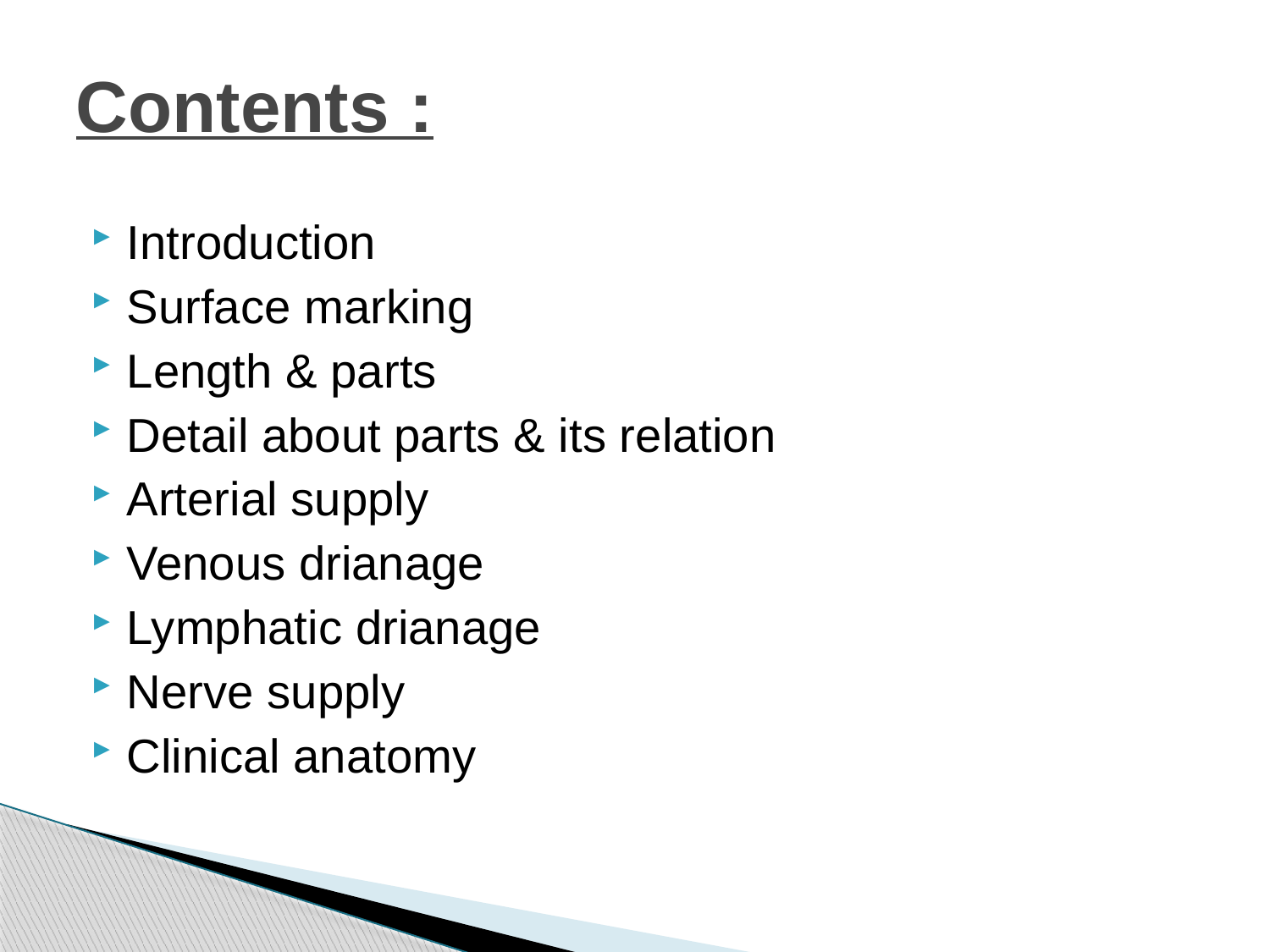

# Contents :
Introduction
Surface marking
Length & parts
Detail about parts & its relation
Arterial supply
Venous drianage
Lymphatic drianage
Nerve supply
Clinical anatomy